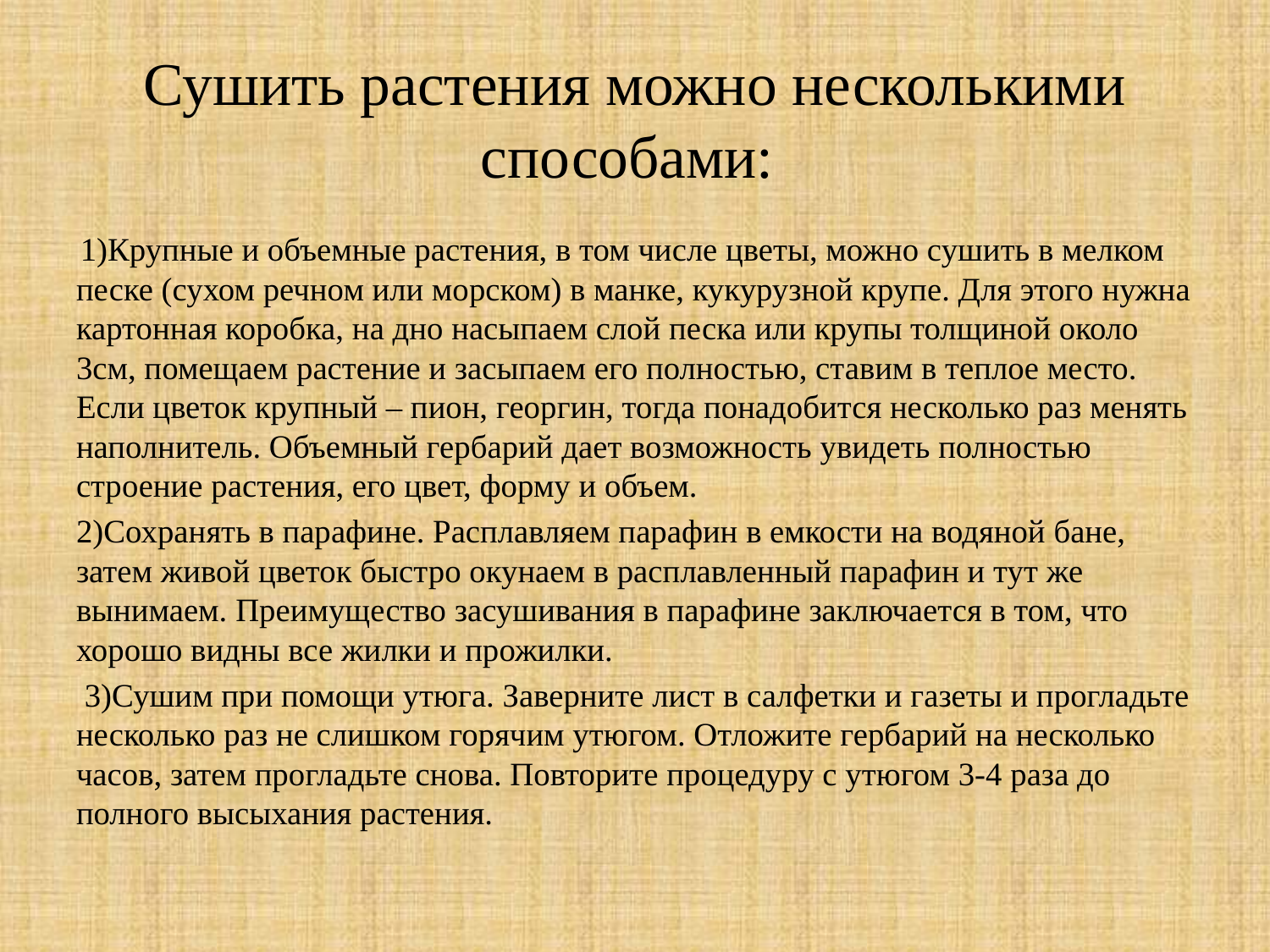

# Сушить растения можно несколькими способами:
 1)Крупные и объемные растения, в том числе цветы, можно сушить в мелком песке (сухом речном или морском) в манке, кукурузной крупе. Для этого нужна картонная коробка, на дно насыпаем слой песка или крупы толщиной около 3см, помещаем растение и засыпаем его полностью, ставим в теплое место. Если цветок крупный – пион, георгин, тогда понадобится несколько раз менять наполнитель. Объемный гербарий дает возможность увидеть полностью строение растения, его цвет, форму и объем.
2)Сохранять в парафине. Расплавляем парафин в емкости на водяной бане, затем живой цветок быстро окунаем в расплавленный парафин и тут же вынимаем. Преимущество засушивания в парафине заключается в том, что хорошо видны все жилки и прожилки.
 3)Сушим при помощи утюга. Заверните лист в салфетки и газеты и прогладьте несколько раз не слишком горячим утюгом. Отложите гербарий на несколько часов, затем прогладьте снова. Повторите процедуру с утюгом 3-4 раза до полного высыхания растения.